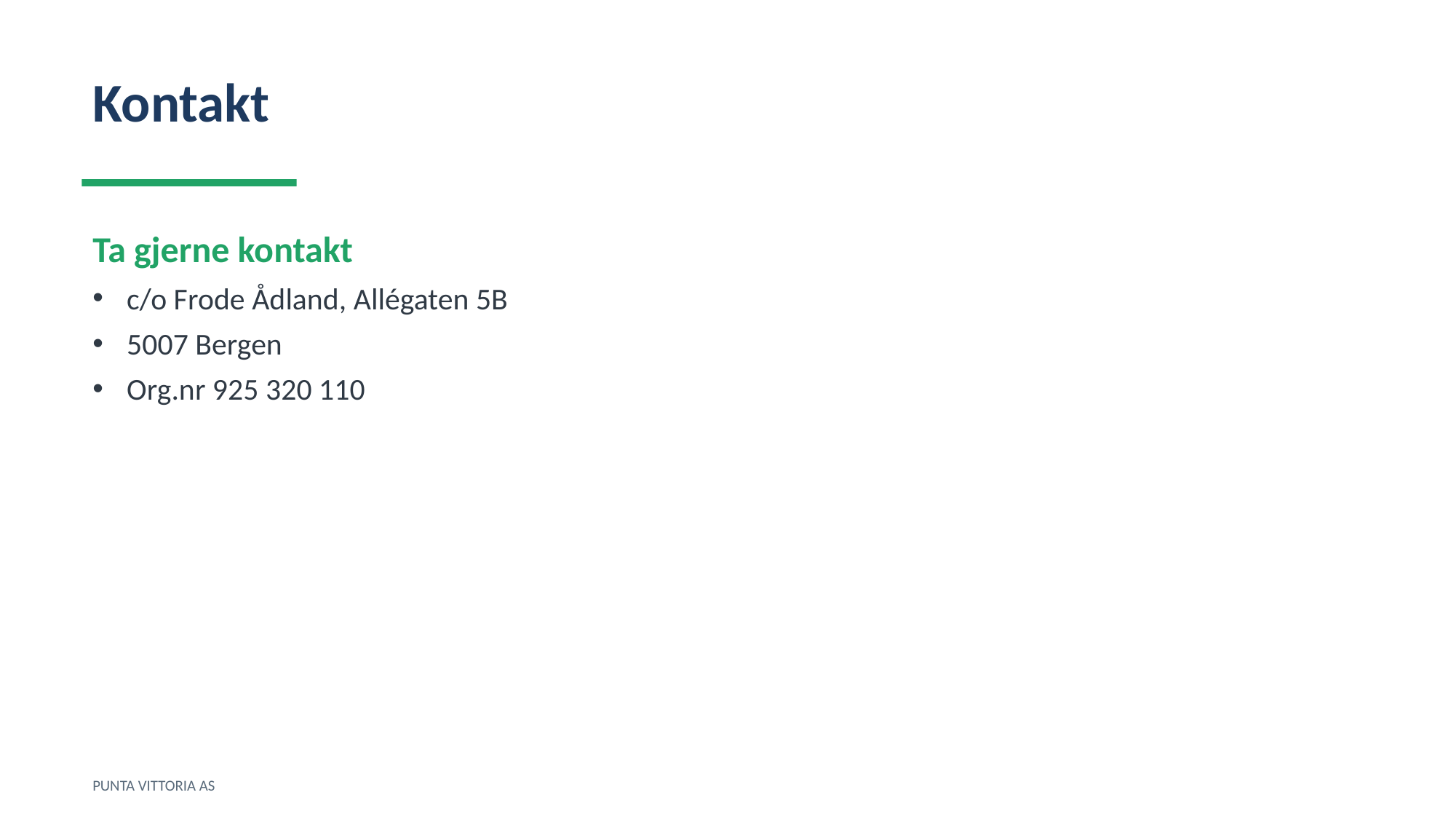

Kontakt

Ta gjerne kontakt
c/o Frode Ådland, Allégaten 5B
5007 Bergen
Org.nr 925 320 110
PUNTA VITTORIA AS